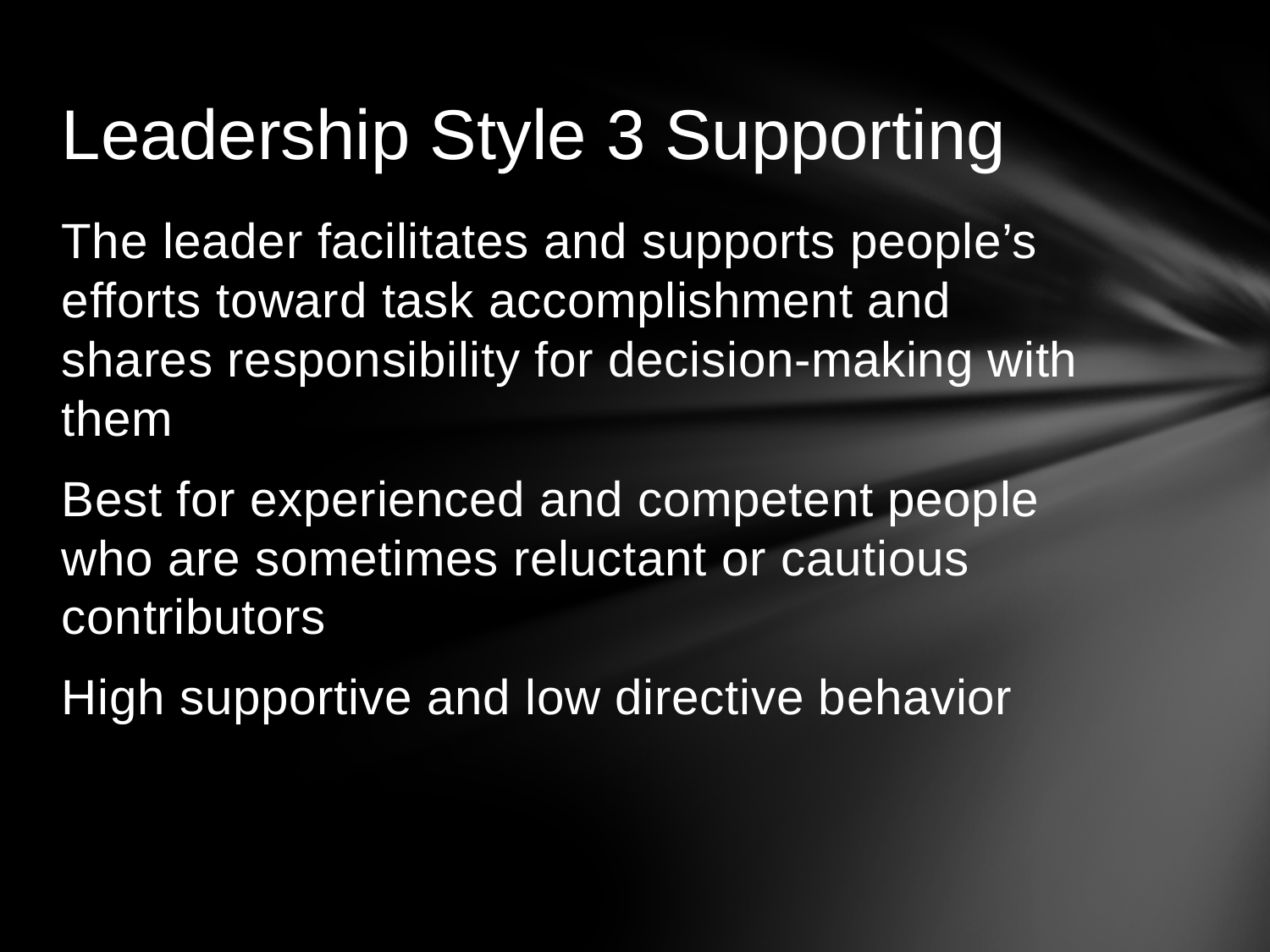

# Leadership Style 3 Supporting
The leader facilitates and supports people’s efforts toward task accomplishment and shares responsibility for decision-making with them
Best for experienced and competent people who are sometimes reluctant or cautious contributors
High supportive and low directive behavior